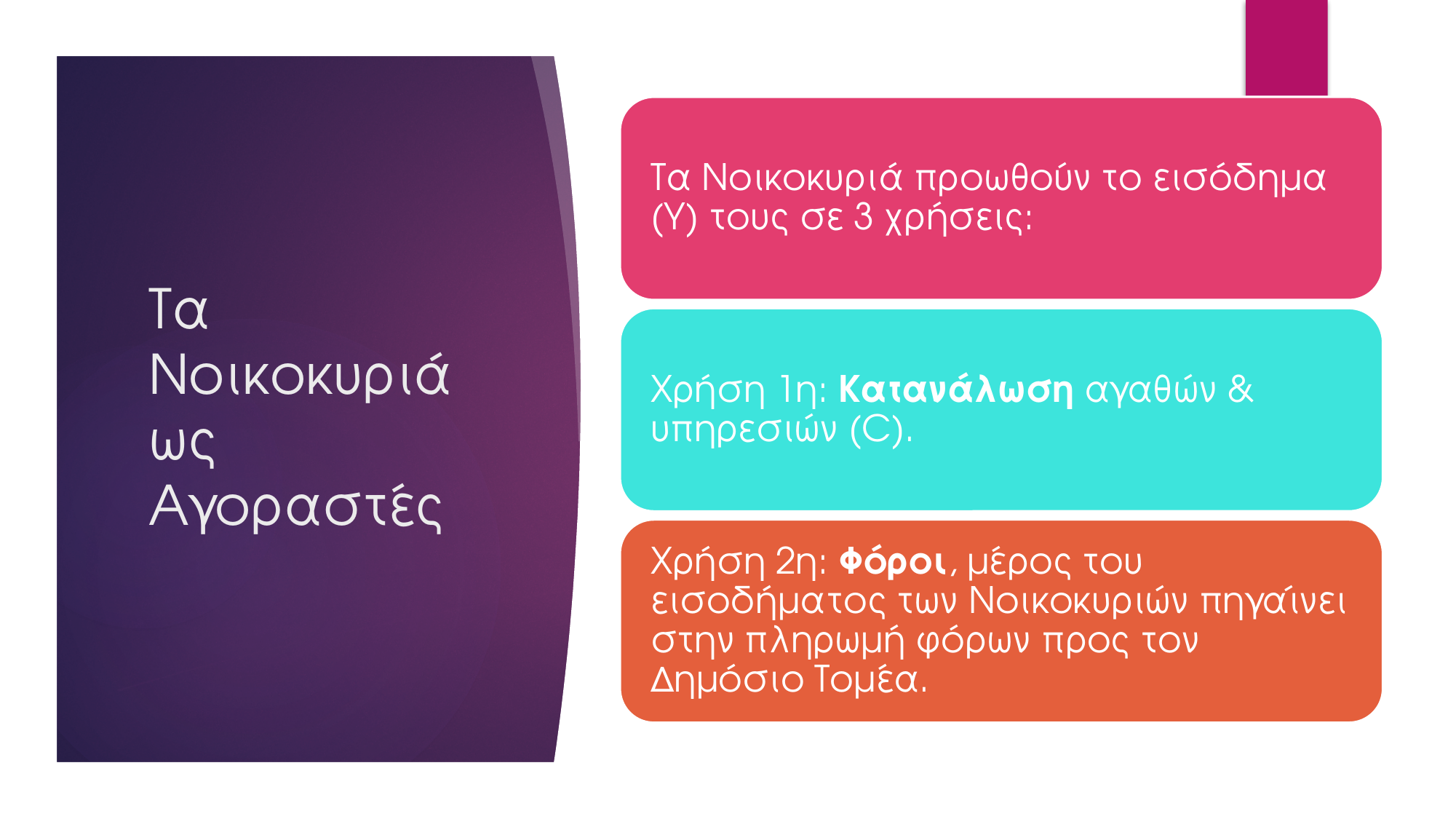

Τα Νοικοκυριά προωθούν το εισόδημα (Y) τους σε 3 χρήσεις:
Χρήση 1η: Κατανάλωση αγαθών & υπηρεσιών (C).
Χρήση 2η: Φόροι, μέρος του εισοδήματος των Νοικοκυριών πηγαίνει στην πληρωμή φόρων προς τον Δημόσιο Τομέα.
# Τα Νοικοκυριά ως Αγοραστές